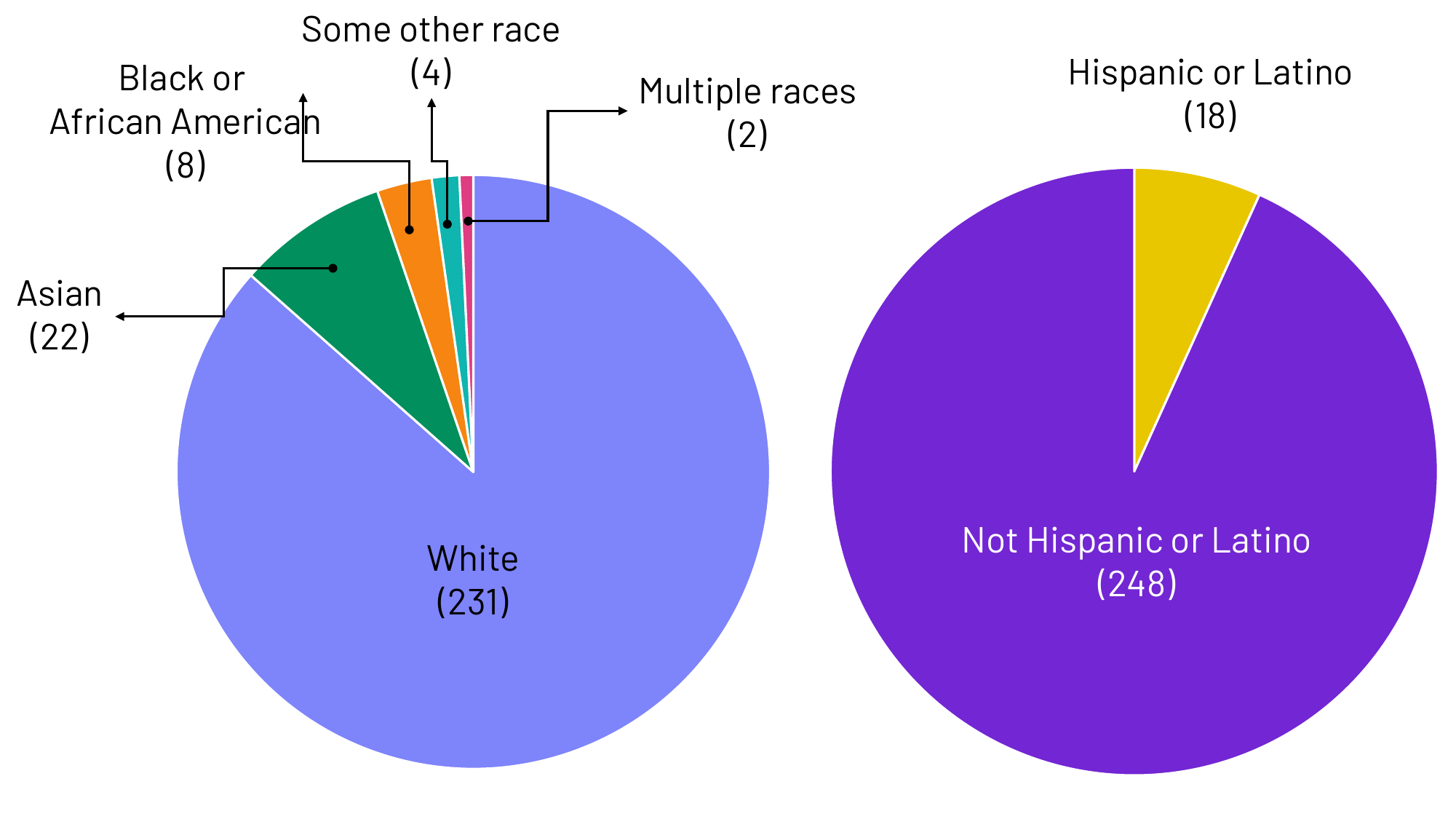

Some other race
(4)
Hispanic or Latino
(18)
Black or
African American
(8)
Multiple races
(2)

### Chart

| Category | Race |
|---|---|
| White | 231.0 |
| Asian | 22.0 |
| Black or African American | 8.0 |
| Some other race | 4.0 |
| Multiple races | 2.0 |

### Chart

| Category | Ethnicity |
|---|---|
| Hispanic or Latino | 18.0 |
| Not Hispanic or Latino | 248.0 |
Asian
(22)
Not Hispanic or Latino
(248)
White
(231)